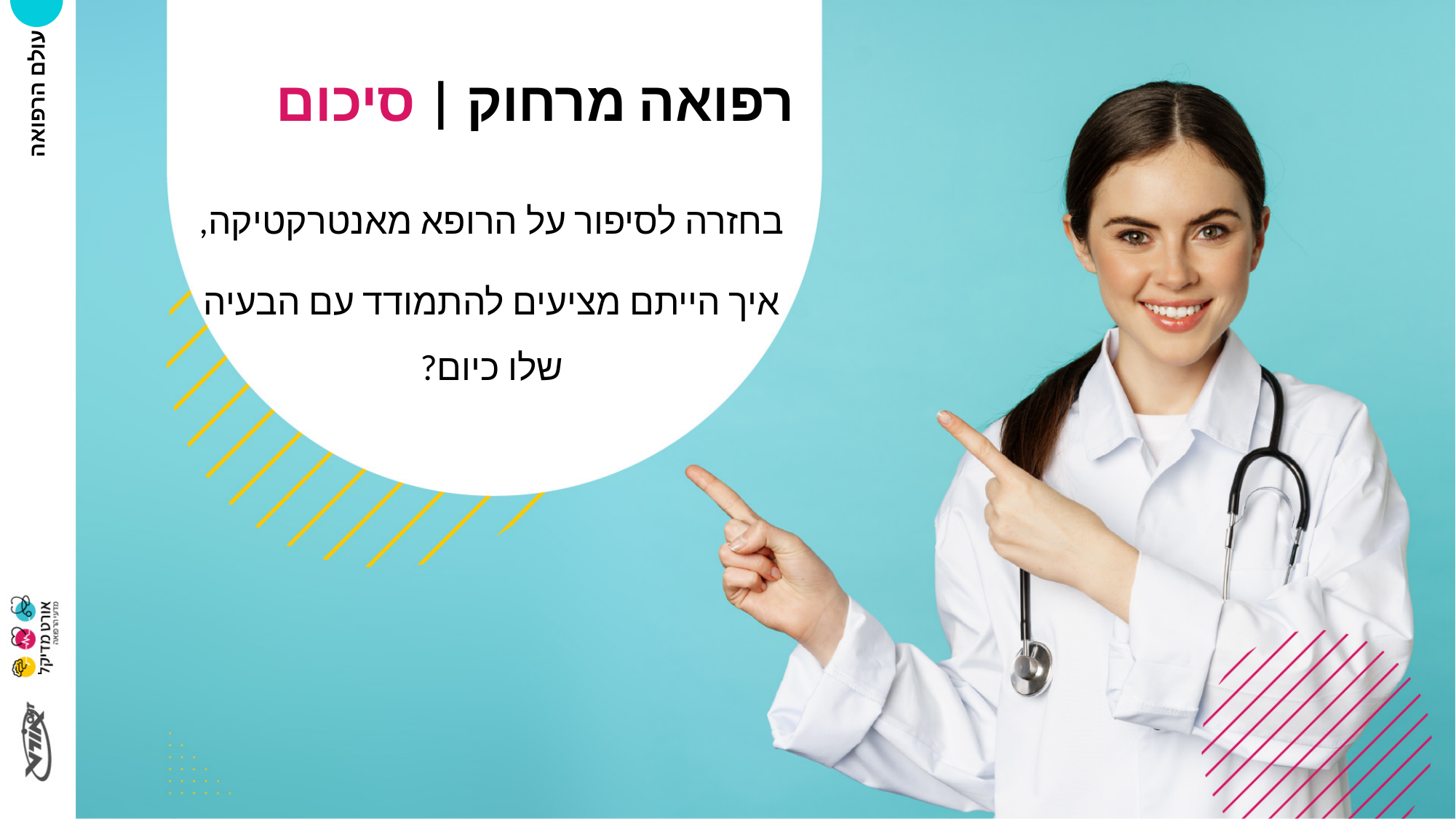

# רפואה מרחוק | סיכום
בחזרה לסיפור על הרופא מאנטרקטיקה,
איך הייתם מציעים להתמודד עם הבעיה
שלו כיום?